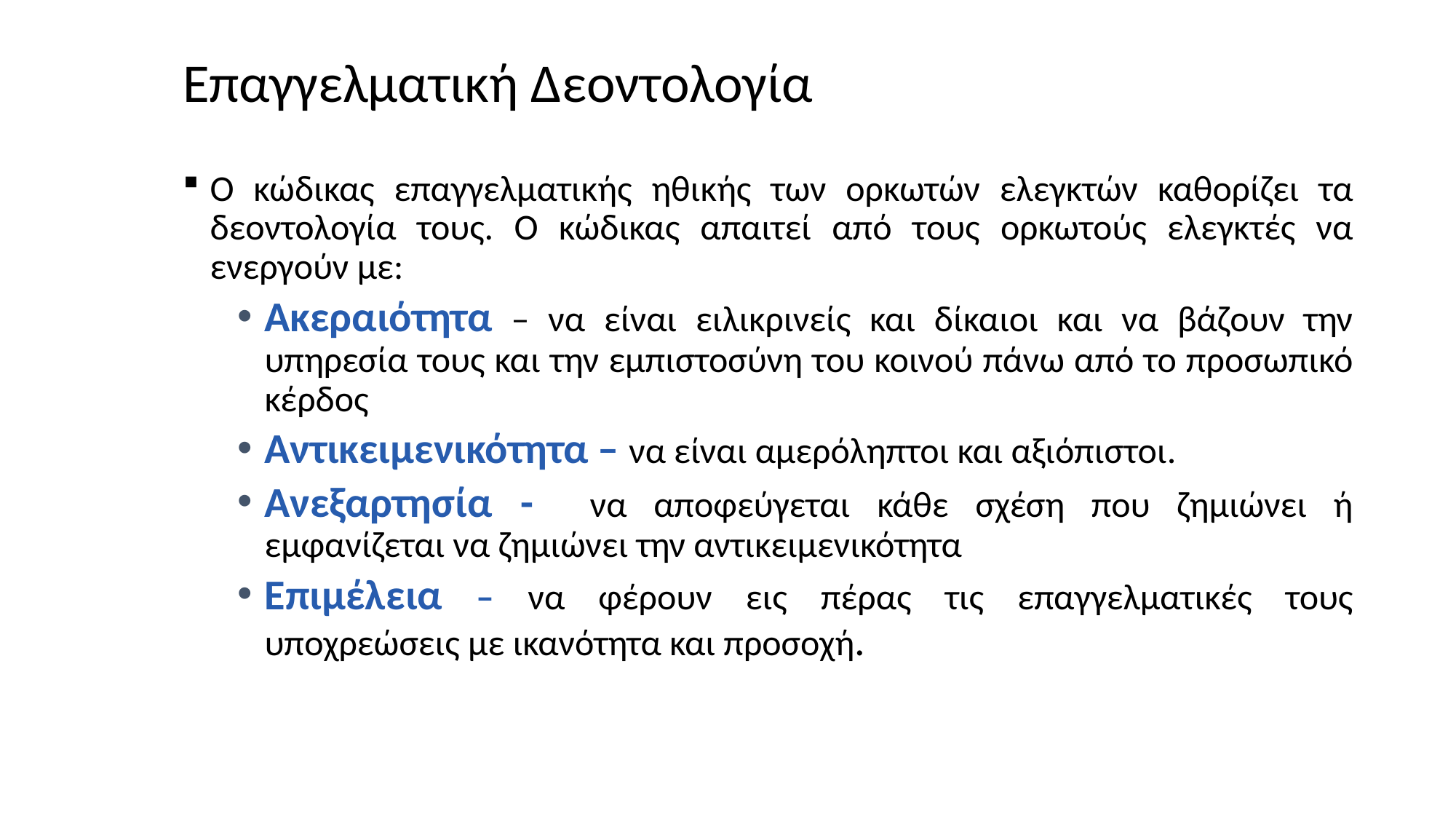

# Επαγγελματική Δεοντολογία
Ο κώδικας επαγγελματικής ηθικής των ορκωτών ελεγκτών καθορίζει τα δεοντολογία τους. Ο κώδικας απαιτεί από τους ορκωτούς ελεγκτές να ενεργούν με:
Ακεραιότητα – να είναι ειλικρινείς και δίκαιοι και να βάζουν την υπηρεσία τους και την εμπιστοσύνη του κοινού πάνω από το προσωπικό κέρδος
Αντικειμενικότητα – να είναι αμερόληπτοι και αξιόπιστοι.
Ανεξαρτησία -  να αποφεύγεται κάθε σχέση που ζημιώνει ή εμφανίζεται να ζημιώνει την αντικειμενικότητα
Επιμέλεια – να φέρουν εις πέρας τις επαγγελματικές τους υποχρεώσεις με ικανότητα και προσοχή.